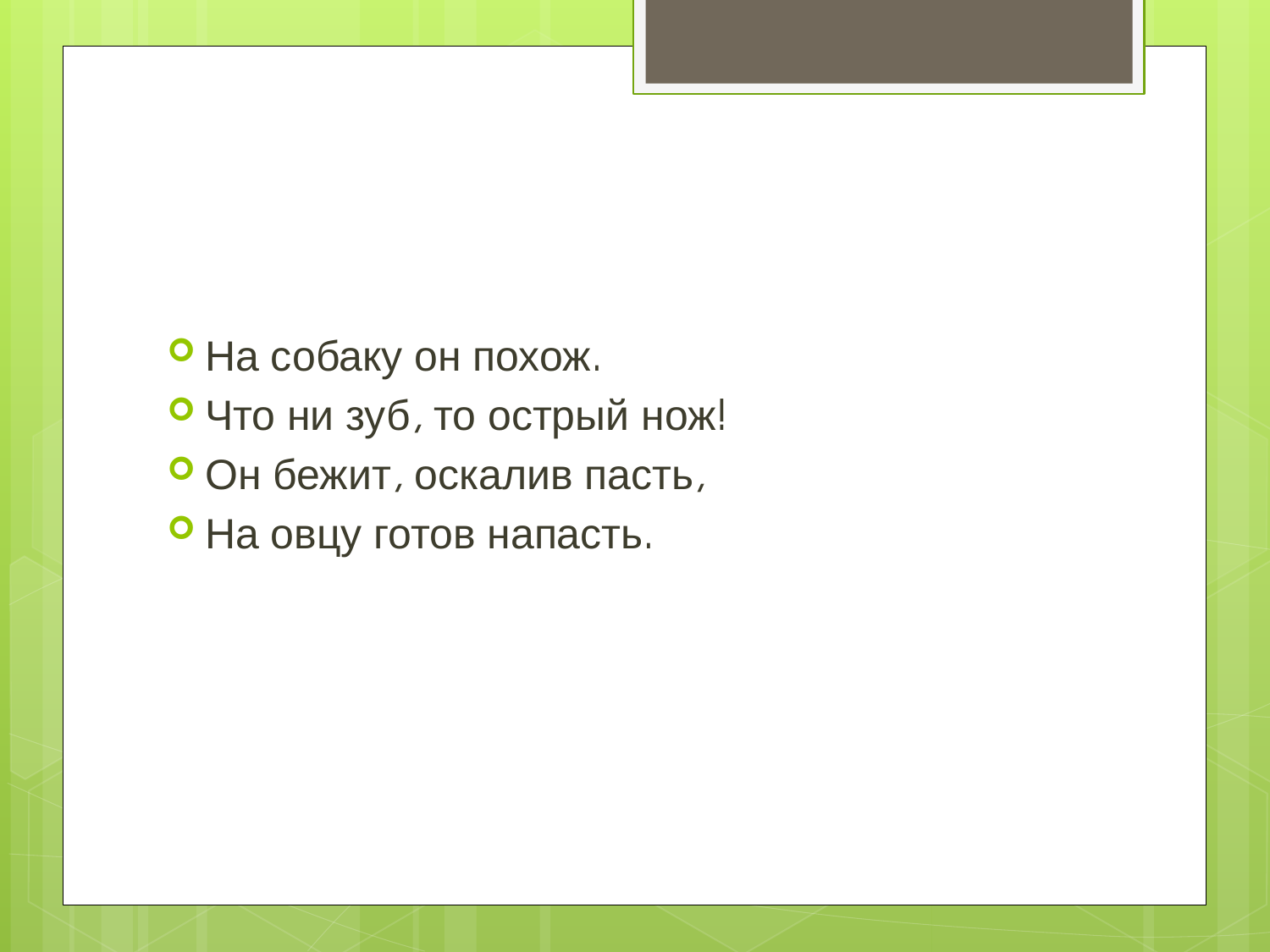

На собаку он похож.
Что ни зуб, то острый нож!
Он бежит, оскалив пасть,
На овцу готов напасть.